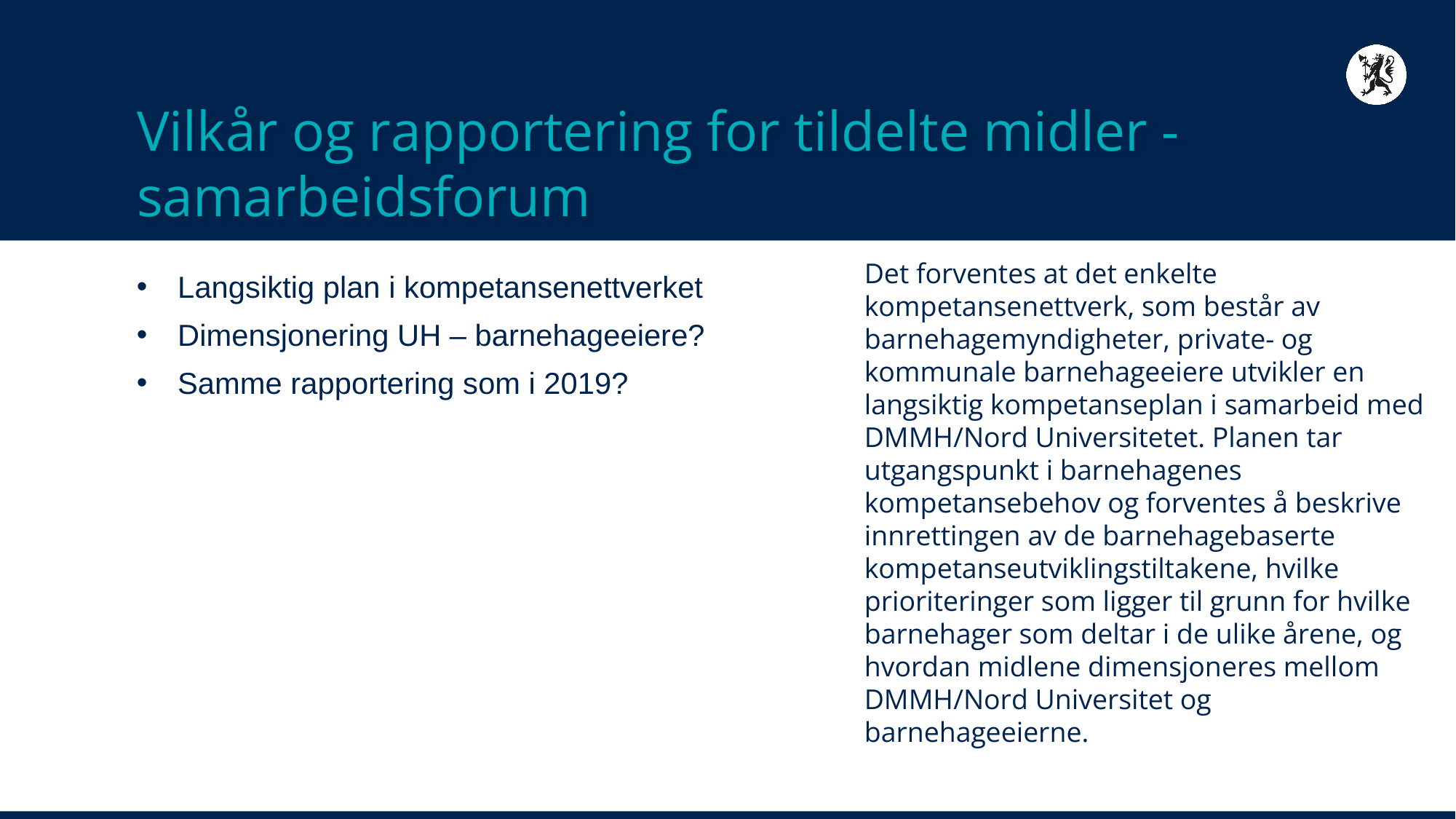

# Vilkår og rapportering for tildelte midler - samarbeidsforum
Det forventes at det enkelte kompetansenettverk, som består av barnehagemyndigheter, private- og kommunale barnehageeiere utvikler en langsiktig kompetanseplan i samarbeid med DMMH/Nord Universitetet. Planen tar utgangspunkt i barnehagenes kompetansebehov og forventes å beskrive innrettingen av de barnehagebaserte kompetanseutviklingstiltakene, hvilke prioriteringer som ligger til grunn for hvilke barnehager som deltar i de ulike årene, og hvordan midlene dimensjoneres mellom DMMH/Nord Universitet og barnehageeierne.
Langsiktig plan i kompetansenettverket
Dimensjonering UH – barnehageeiere?
Samme rapportering som i 2019?